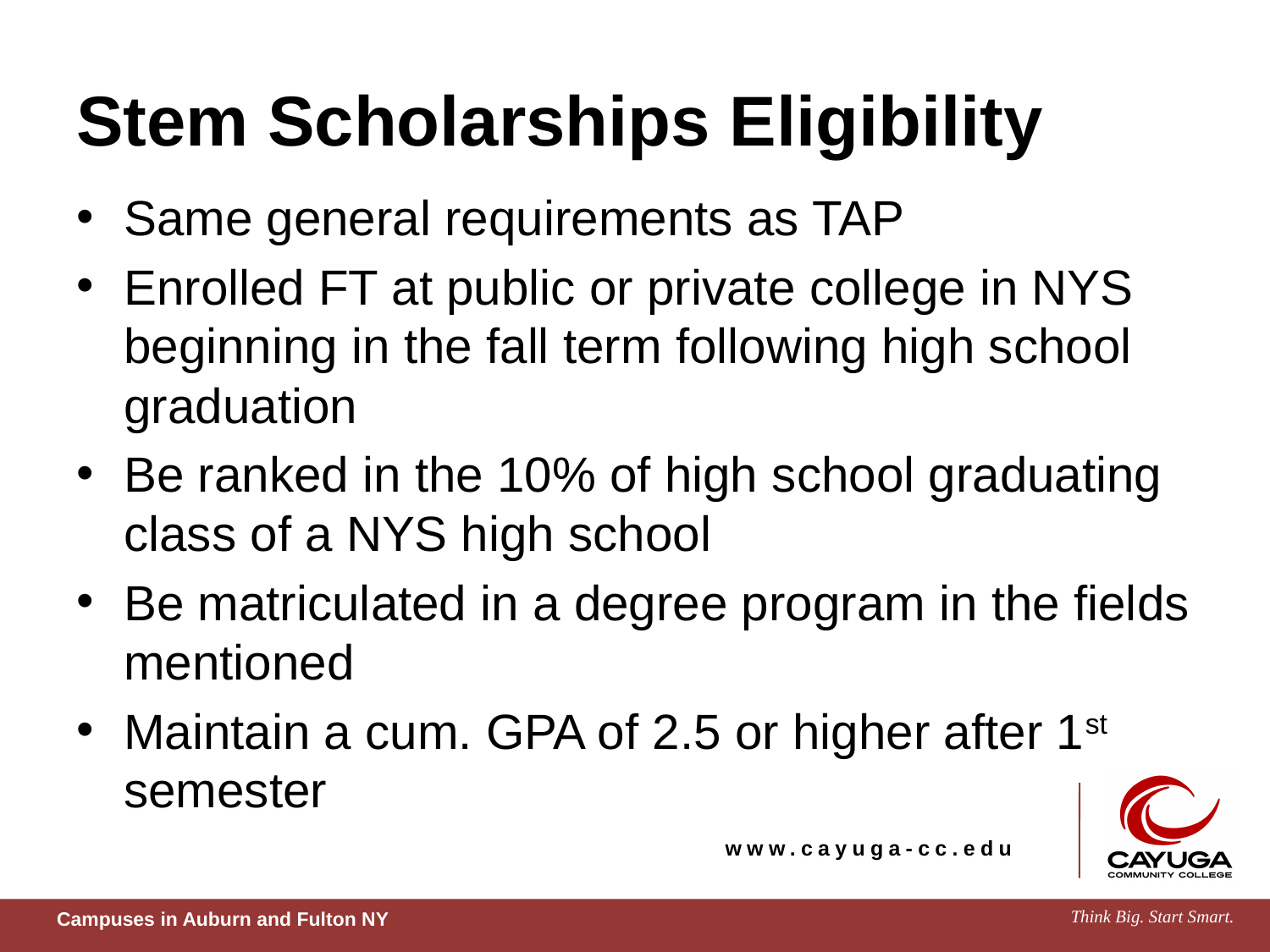

# Stem Scholarships Eligibility
Same general requirements as TAP
Enrolled FT at public or private college in NYS beginning in the fall term following high school graduation
Be ranked in the 10% of high school graduating class of a NYS high school
Be matriculated in a degree program in the fields mentioned
Maintain a cum. GPA of 2.5 or higher after 1st semester